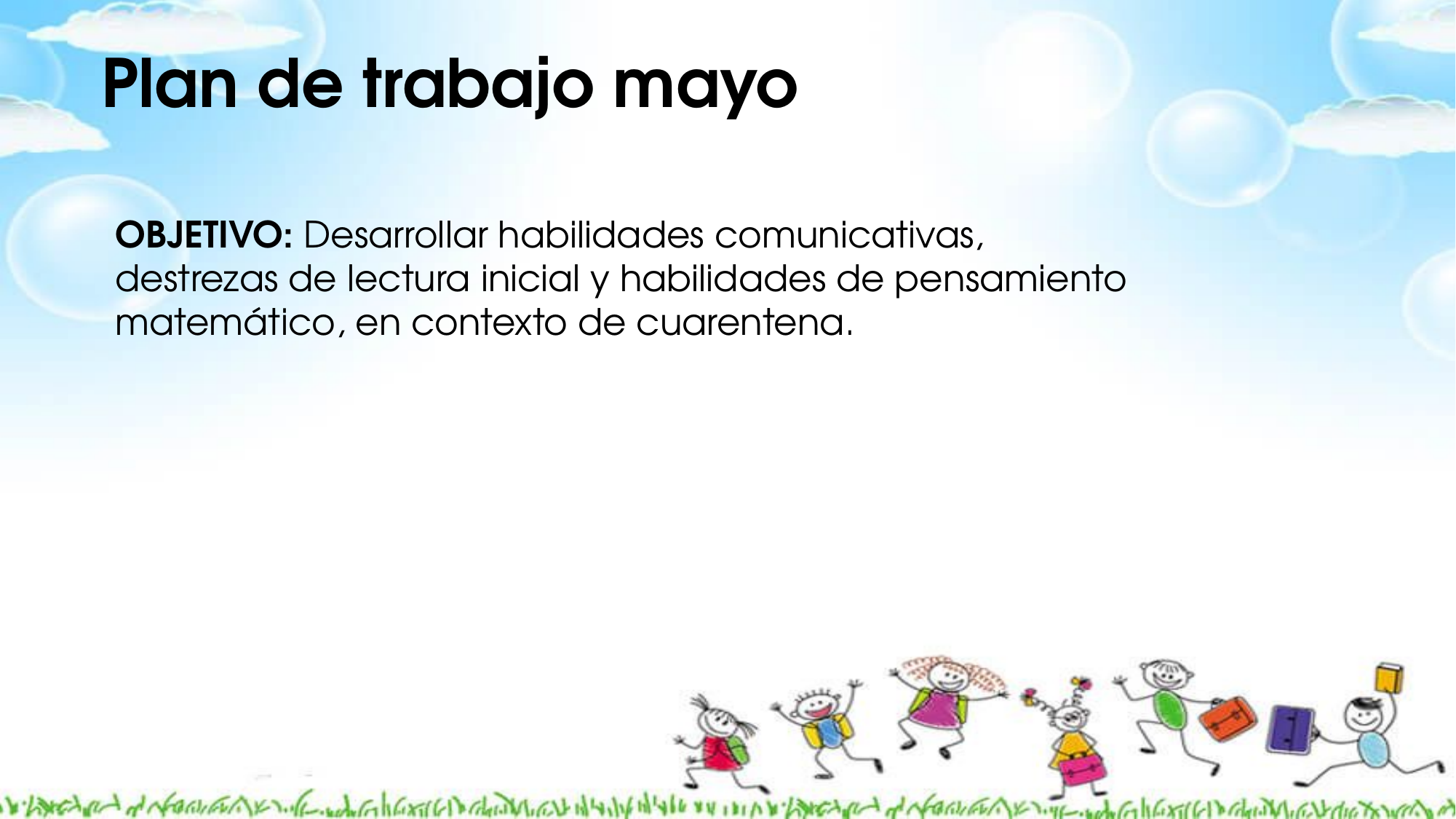

# Plan de trabajo mayo
OBJETIVO: Desarrollar habilidades comunicativas, destrezas de lectura inicial y habilidades de pensamiento matemático, en contexto de cuarentena.